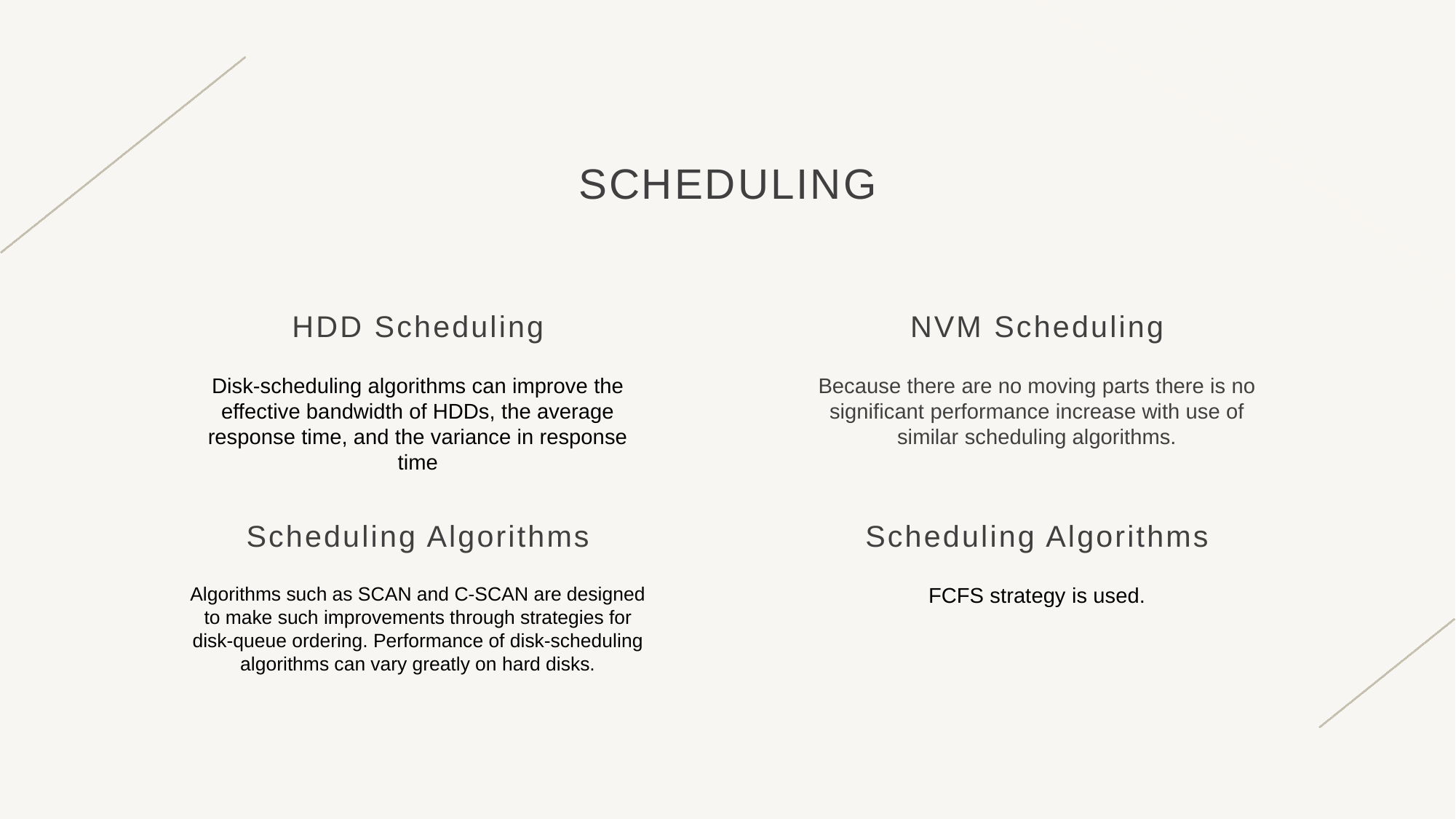

# Scheduling
HDD Scheduling
NVM Scheduling
Disk-scheduling algorithms can improve the effective bandwidth of HDDs, the average response time, and the variance in response time
Because there are no moving parts there is no significant performance increase with use of similar scheduling algorithms.
Scheduling Algorithms
Scheduling Algorithms

Algorithms such as SCAN and C-SCAN are designed to make such improvements through strategies for disk-queue ordering. Performance of disk-scheduling algorithms can vary greatly on hard disks.
FCFS strategy is used.